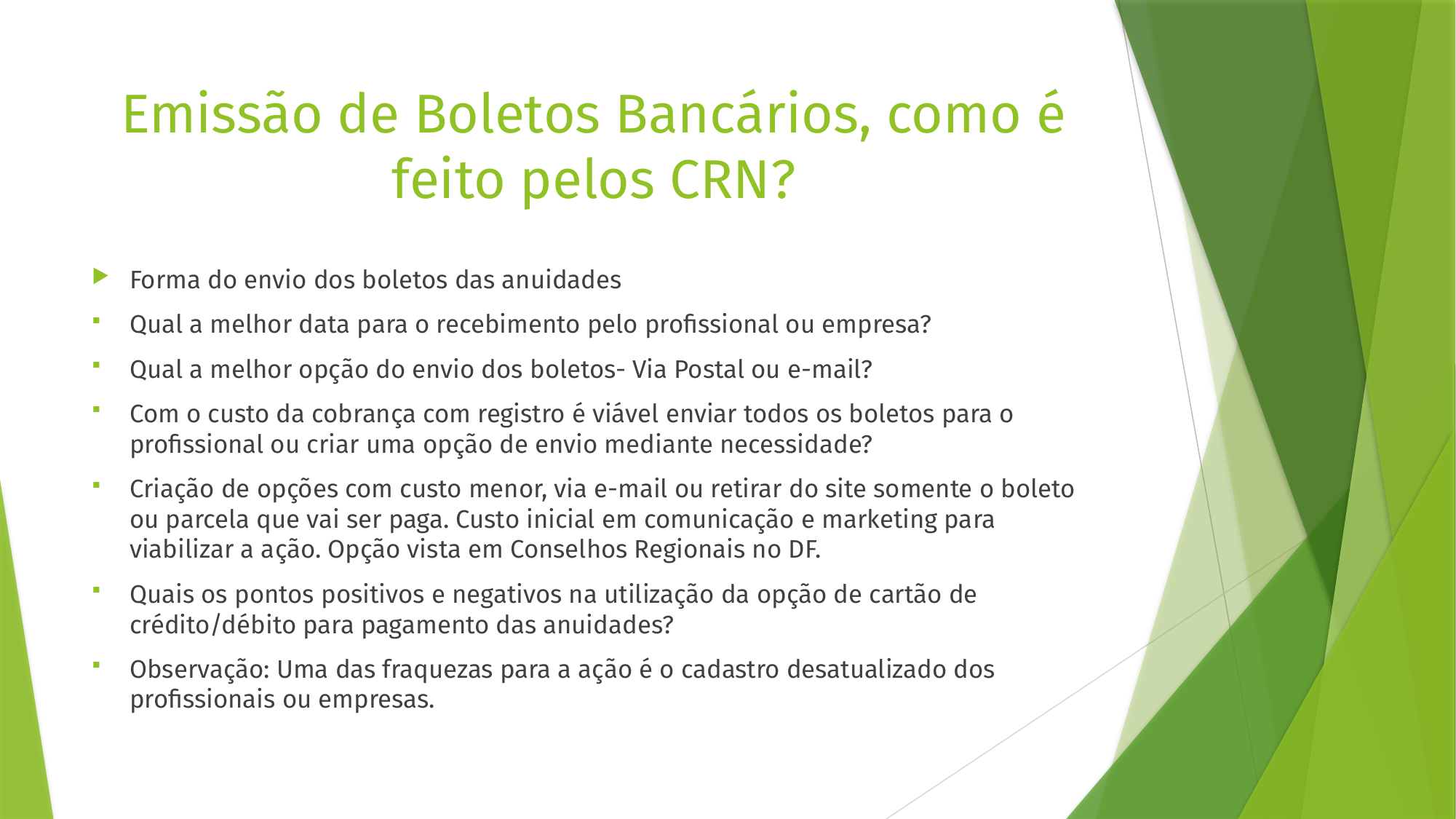

# Emissão de Boletos Bancários, como é feito pelos CRN?
Forma do envio dos boletos das anuidades
Qual a melhor data para o recebimento pelo profissional ou empresa?
Qual a melhor opção do envio dos boletos- Via Postal ou e-mail?
Com o custo da cobrança com registro é viável enviar todos os boletos para o profissional ou criar uma opção de envio mediante necessidade?
Criação de opções com custo menor, via e-mail ou retirar do site somente o boleto ou parcela que vai ser paga. Custo inicial em comunicação e marketing para viabilizar a ação. Opção vista em Conselhos Regionais no DF.
Quais os pontos positivos e negativos na utilização da opção de cartão de crédito/débito para pagamento das anuidades?
Observação: Uma das fraquezas para a ação é o cadastro desatualizado dos profissionais ou empresas.